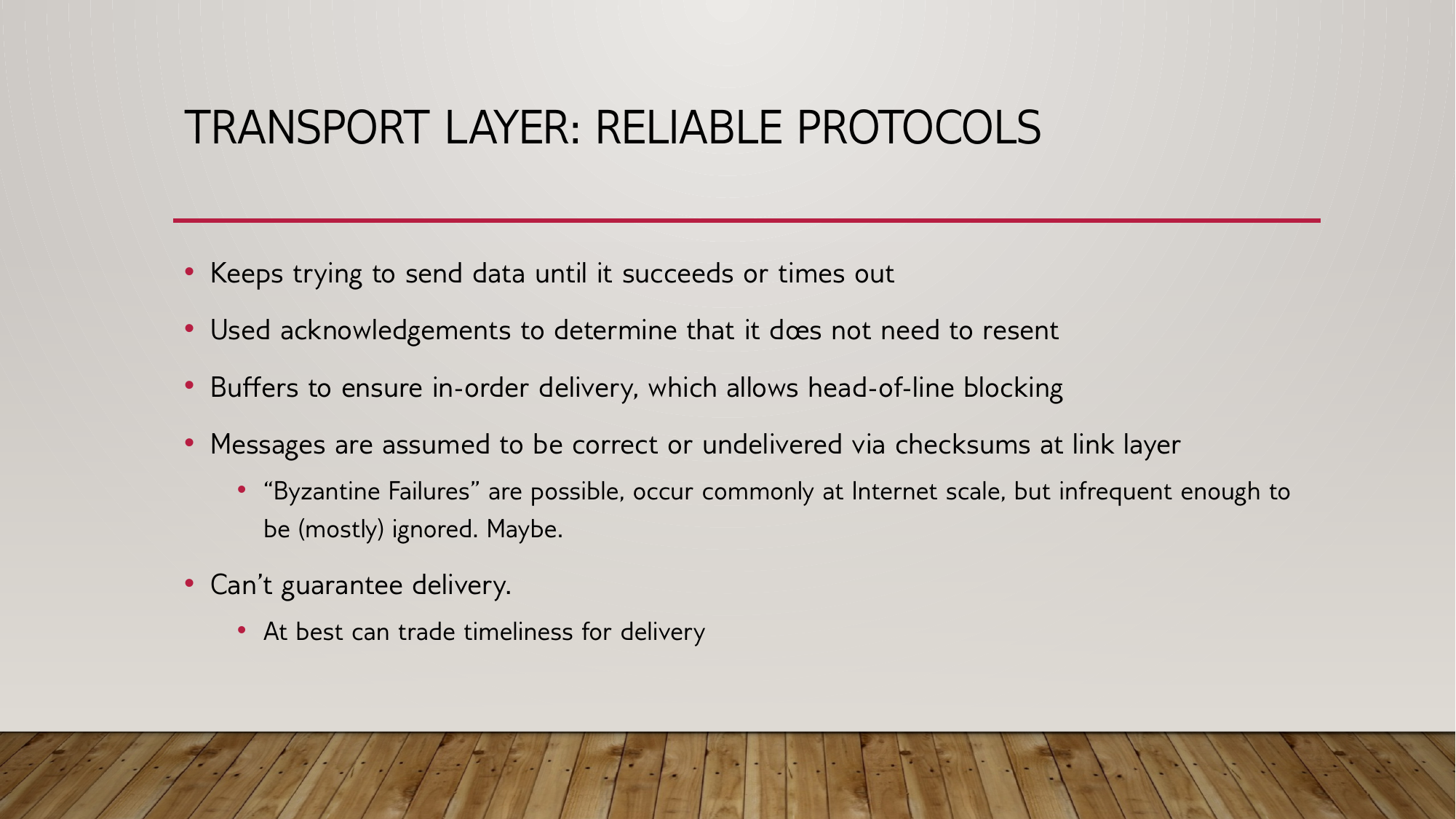

# Transport Layer: Reliable Protocols
Keeps trying to send data until it succeeds or times out
Used acknowledgements to determine that it does not need to resent
Buffers to ensure in-order delivery, which allows head-of-line blocking
Messages are assumed to be correct or undelivered via checksums at link layer
“Byzantine Failures” are possible, occur commonly at Internet scale, but infrequent enough to be (mostly) ignored. Maybe.
Can’t guarantee delivery.
At best can trade timeliness for delivery